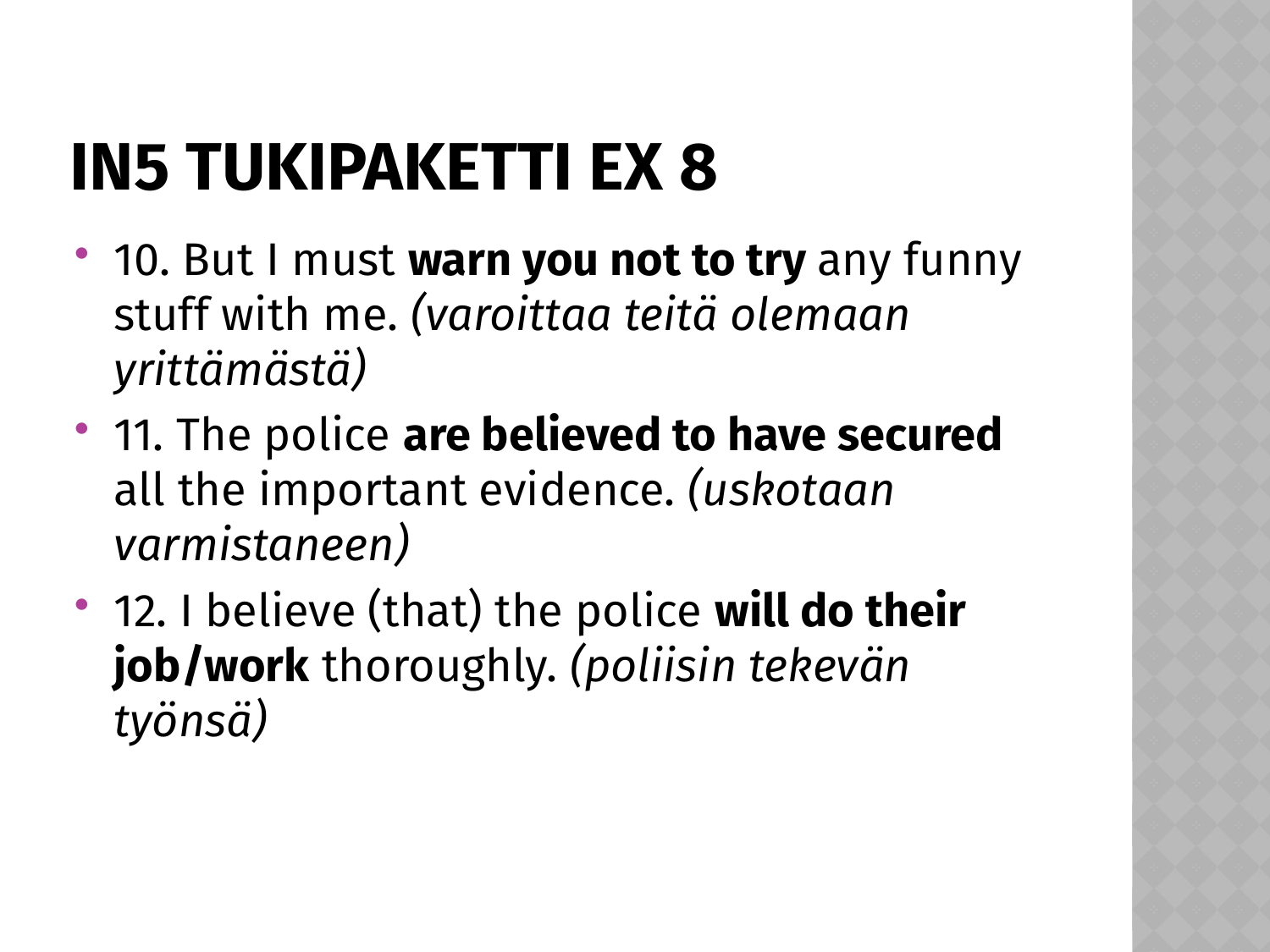

# IN5 Tukipaketti Ex 8
10. But I must warn you not to try any funny stuff with me. (varoittaa teitä olemaan yrittämästä)
11. The police are believed to have secured all the important evidence. (uskotaan varmistaneen)
12. I believe (that) the police will do their job/work thoroughly. (poliisin tekevän työnsä)